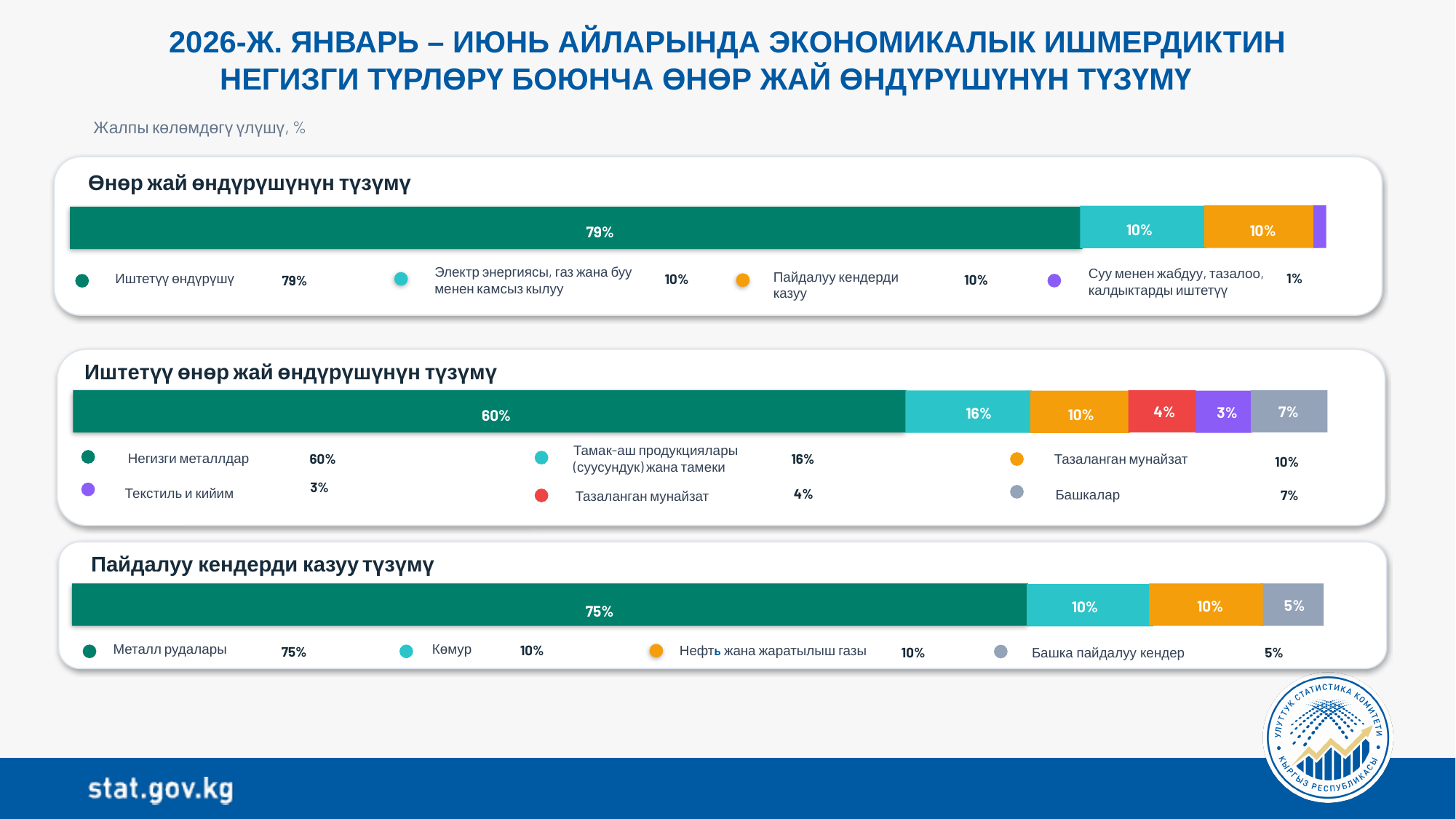

2026-Ж. ЯНВАРЬ – ИЮНЬ АЙЛАРЫНДА ЭКОНОМИКАЛЫК ИШМЕРДИКТИН НЕГИЗГИ ТҮРЛӨРҮ БОЮНЧА ӨНӨР ЖАЙ ӨНДҮРҮШҮНҮН ТҮЗҮМҮ
Жалпы көлөмдөгү үлүшү, %

 Өнөр жай өндүрүшүнүн түзүмү

10%
10%
79%
Электр энергиясы, газ жана буу менен камсыз кылуу

Суу менен жабдуу, тазалоо, калдыктарды иштетүү

Пайдалуу кендерди
казуу
Иштетүү өндүрүшү

1%
10%
10%
79%

Иштетүү өнөр жай өндүрүшүнүн түзүмү

7%
4%
3%
16%
10%
60%
Тамак-аш продукциялары                                        (суусундук) жана тамеки

Негизги металлдар

16%
Тазаланган мунайзат

60%

10%
3%

Текстиль и кийим

4%
Башкалар
7%
Тазаланган мунайзат

Пайдалуу кендерди казуу түзүмү

5%
10%
10%
75%
Металл рудалары

Көмур

Нефть жана жаратылыш газы

Башка пайдалуу кендер

10%
75%

10%
5%